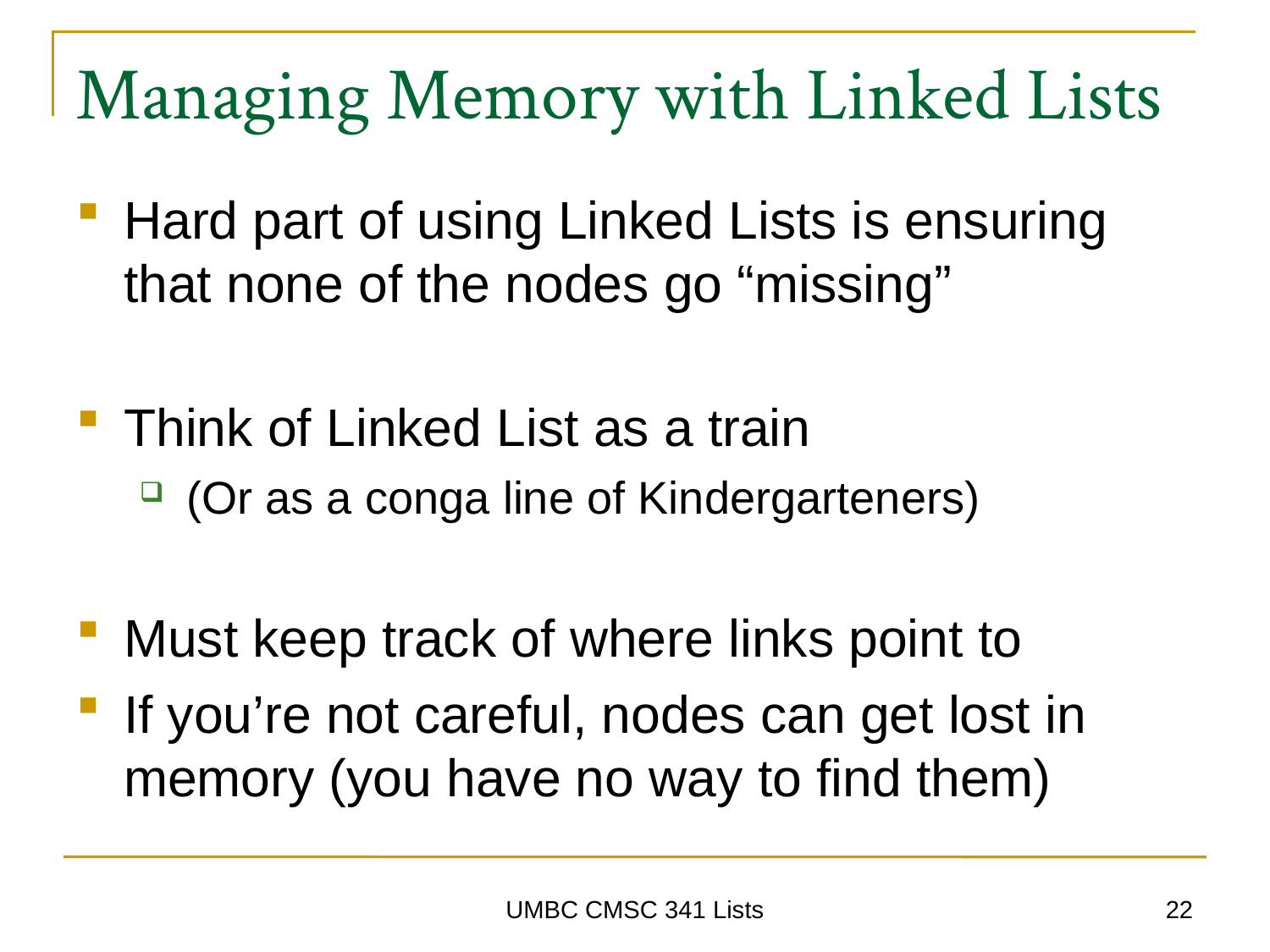

# Managing Memory with Linked Lists
Hard part of using Linked Lists is ensuring that none of the nodes go “missing”

Think of Linked List as a train
(Or as a conga line of Kindergarteners)

Must keep track of where links point to
If you’re not careful, nodes can get lost in memory (you have no way to find them)

22
UMBC CMSC 341 Lists